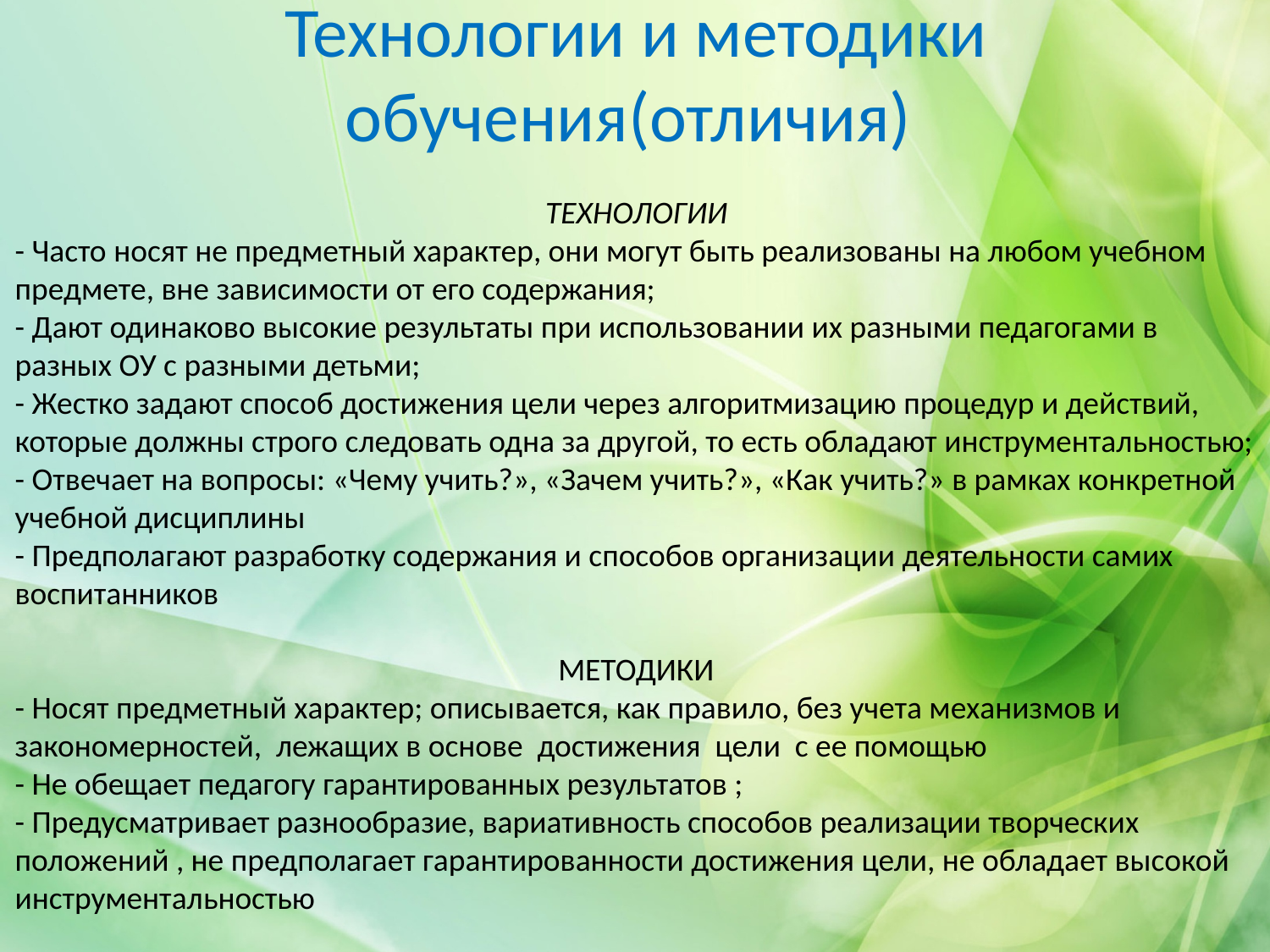

# Технологии и методики обучения(отличия)
ТЕХНОЛОГИИ
- Часто носят не предметный характер, они могут быть реализованы на любом учебном предмете, вне зависимости от его содержания;
- Дают одинаково высокие результаты при использовании их разными педагогами в разных ОУ с разными детьми;
- Жестко задают способ достижения цели через алгоритмизацию процедур и действий, которые должны строго следовать одна за другой, то есть обладают инструментальностью;
- Отвечает на вопросы: «Чему учить?», «Зачем учить?», «Как учить?» в рамках конкретной учебной дисциплины
- Предполагают разработку содержания и способов организации деятельности самих воспитанников

МЕТОДИКИ
- Носят предметный характер; описывается, как правило, без учета механизмов и закономерностей,  лежащих в основе  достижения  цели  с ее помощью
- Не обещает педагогу гарантированных результатов ;
- Предусматривает разнообразие, вариативность способов реализации творческих положений , не предполагает гарантированности достижения цели, не обладает высокой инструментальностью